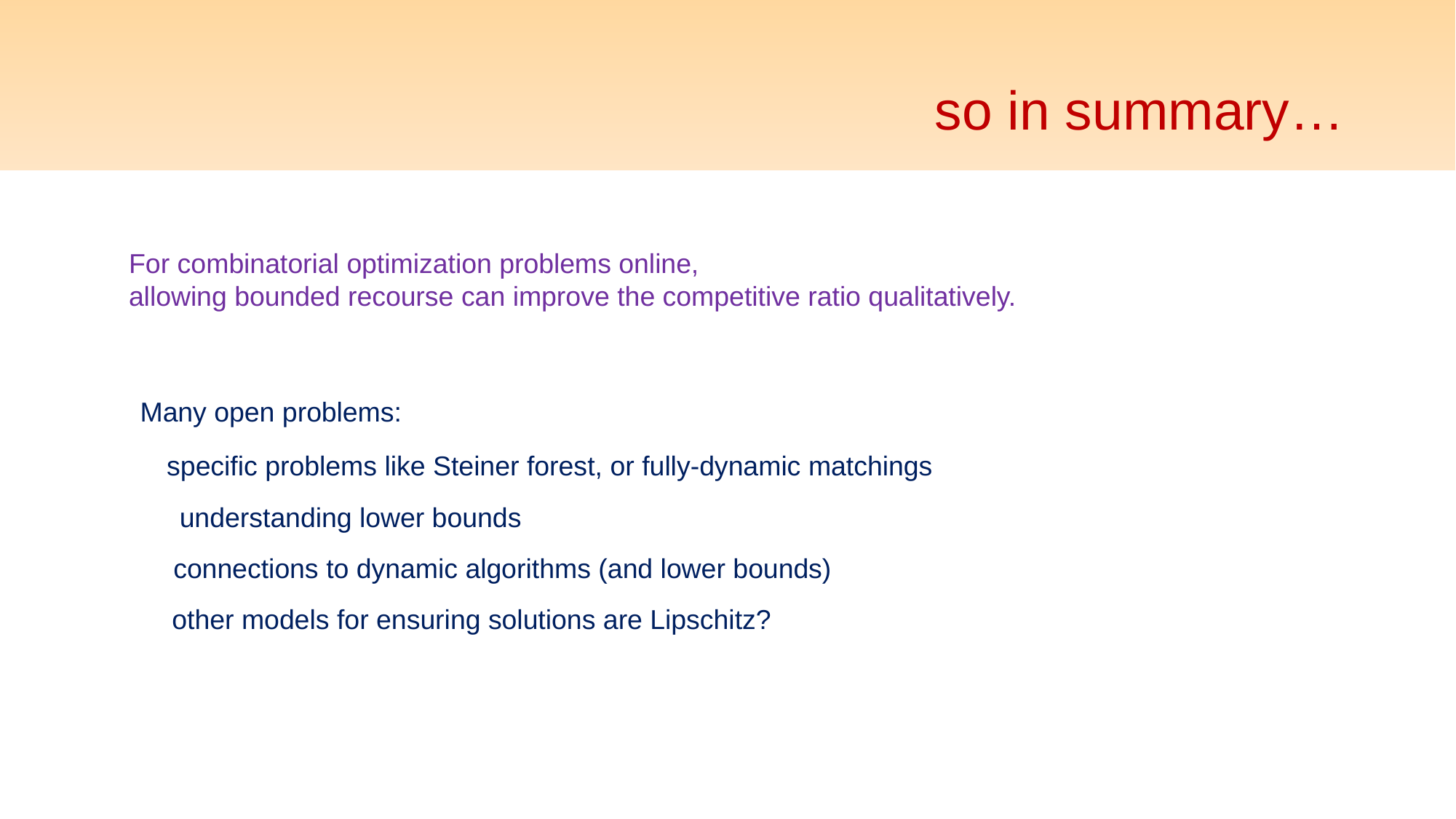

# so in summary…
For combinatorial optimization problems online,
allowing bounded recourse can improve the competitive ratio qualitatively.
Many open problems:
specific problems like Steiner forest, or fully-dynamic matchings
understanding lower bounds
connections to dynamic algorithms (and lower bounds)
other models for ensuring solutions are Lipschitz?